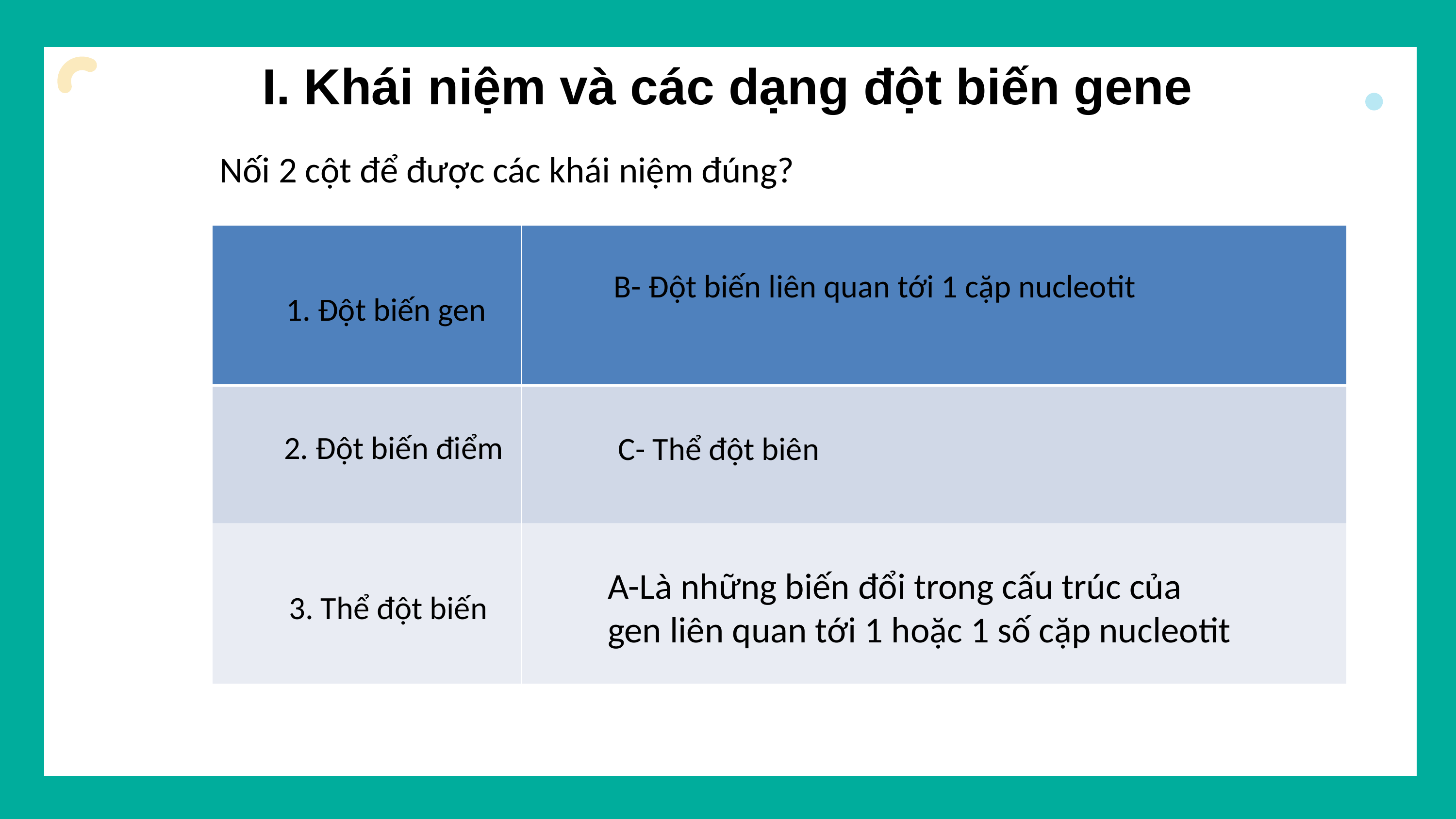

I. Khái niệm và các dạng đột biến gene

Nối 2 cột để được các khái niệm đúng?
|  |  |
| --- | --- |
|  |  |
|  |  |
B- Đột biến liên quan tới 1 cặp nucleotit
1. Đột biến gen
2. Đột biến điểm
C- Thể đột biên
A-Là những biến đổi trong cấu trúc của gen liên quan tới 1 hoặc 1 số cặp nucleotit
3. Thể đột biến